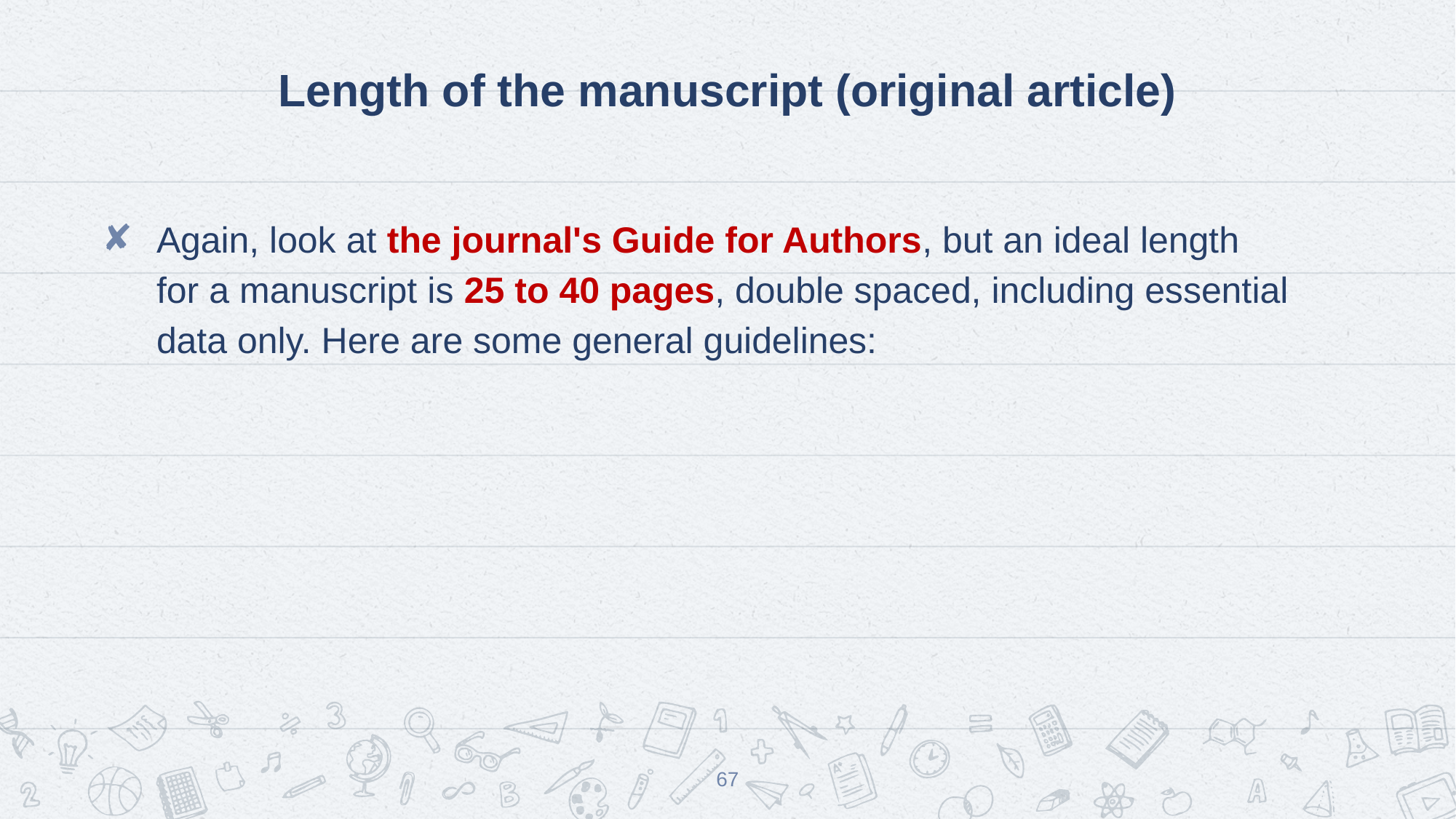

# Length of the manuscript (original article)
Again, look at the journal's Guide for Authors, but an ideal length for a manuscript is 25 to 40 pages, double spaced, including essential data only. Here are some general guidelines:
67